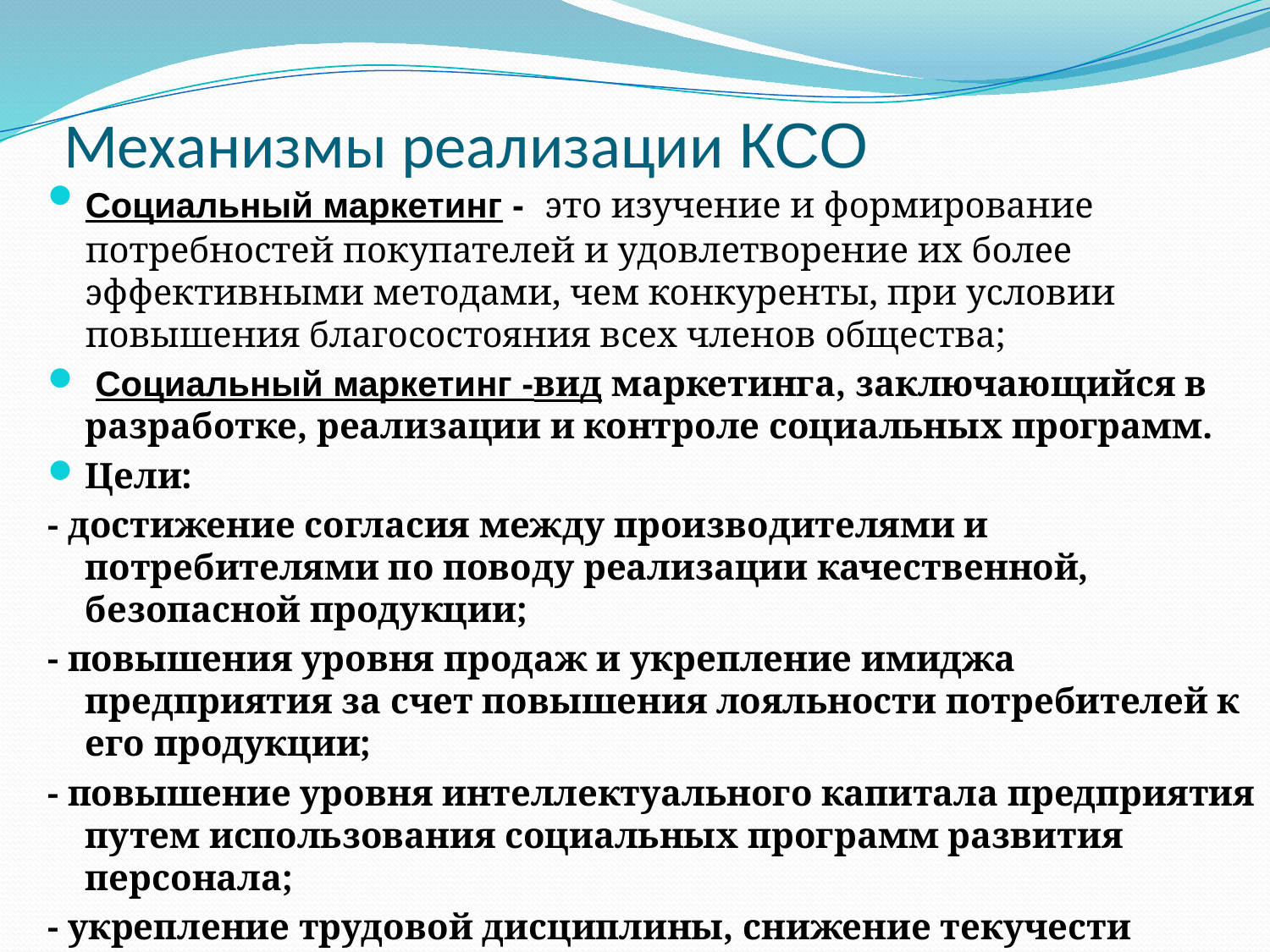

# Механизмы реализации КСО
Социальный маркетинг -  это изучение и формирование потребностей покупателей и удовлетворение их более эффективными методами, чем конкуренты, при условии повышения благосостояния всех членов общества;
 Социальный маркетинг -вид маркетинга, заключающийся в разработке, реализации и контроле социальных программ.
Цели:
- достижение согласия между производителями и потребителями по поводу реализации качественной, безопасной продукции;
- повышения уровня продаж и укрепление имиджа предприятия за счет повышения лояльности потребителей к его продукции;
- повышение уровня интеллектуального капитала предприятия путем использования социальных программ развития персонала;
- укрепление трудовой дисциплины, снижение текучести кадров путем предоставления сотрудникам полного «социального пакета».